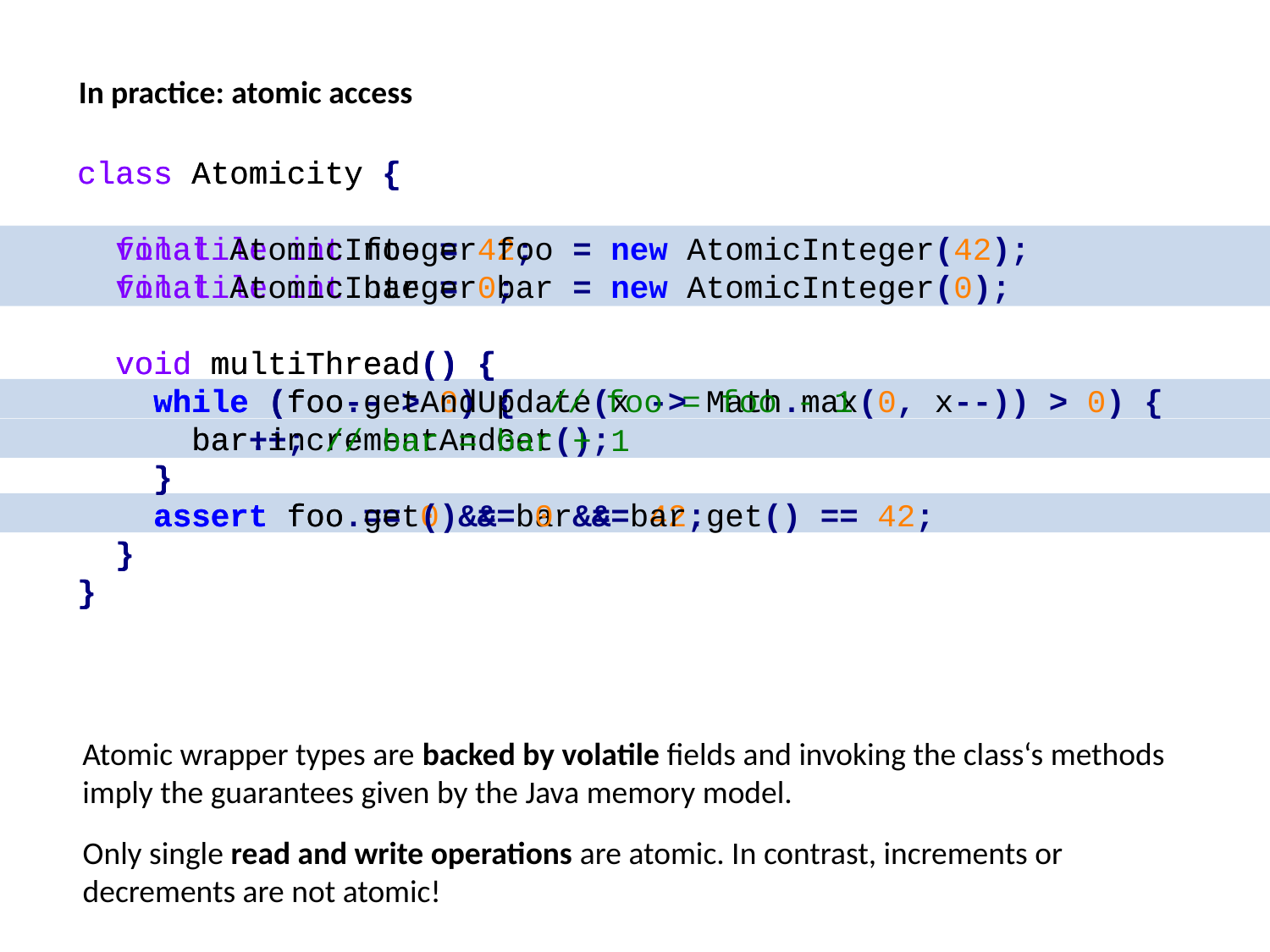

In practice: atomic access
class Atomicity {

  volatile int foo = 42;
  volatile int bar = 0;

  void multiThread() {
    while (foo-- > 0) {
      bar++;
    }
    assert foo == 0 && bar == 42;
  }
}
class Atomicity {

  final AtomicInteger foo = new AtomicInteger(42);
  final AtomicInteger bar = new AtomicInteger(0);

  void multiThread() {
    while (foo.getAndUpdate(x -> Math.max(0, x--)) > 0) {
      bar.incrementAndGet();
    }
    assert foo.get() == 0 && bar.get() == 42;
  }
}

// foo = foo - 1

// bar = bar + 1

Atomic wrapper types are backed by volatile fields and invoking the class‘s methods
imply the guarantees given by the Java memory model.
Only single read and write operations are atomic. In contrast, increments or
decrements are not atomic!